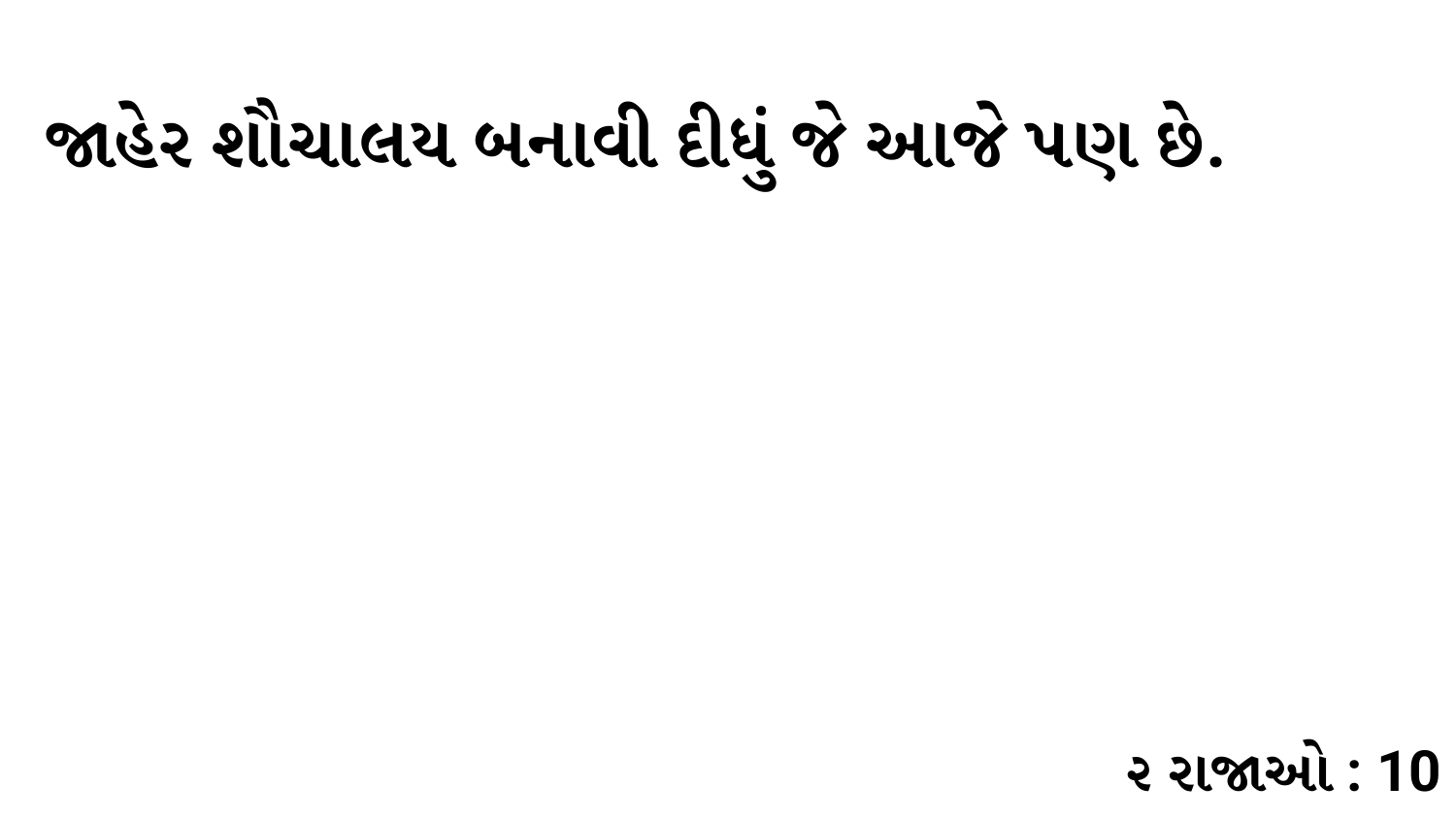

જાહેર શૌચાલય બનાવી દીધું જે આજે પણ છે.
૨ રાજાઓ : 10